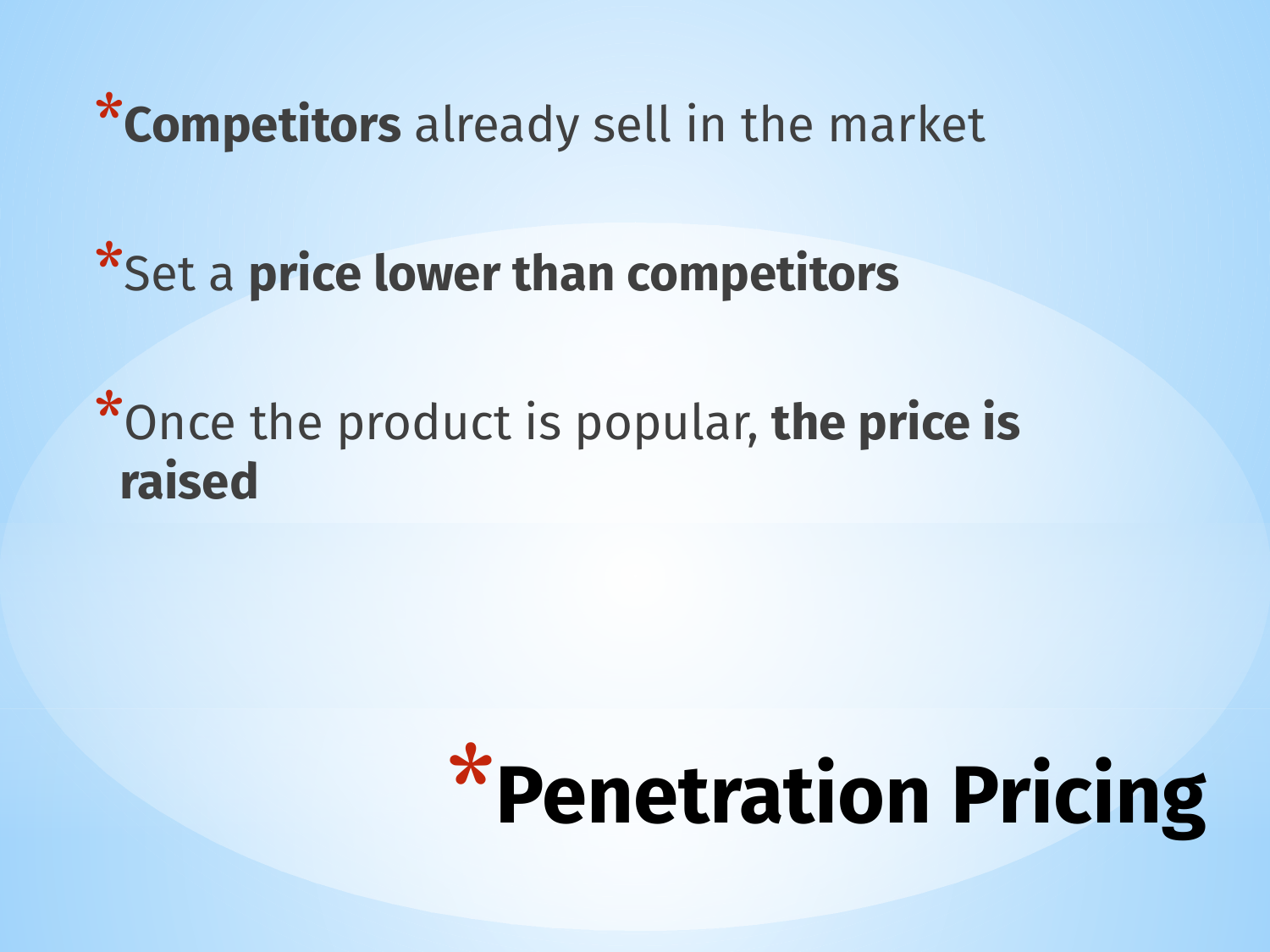

Competitors already sell in the market

Set a price lower than competitors

Once the product is popular, the price is raised
# Penetration Pricing